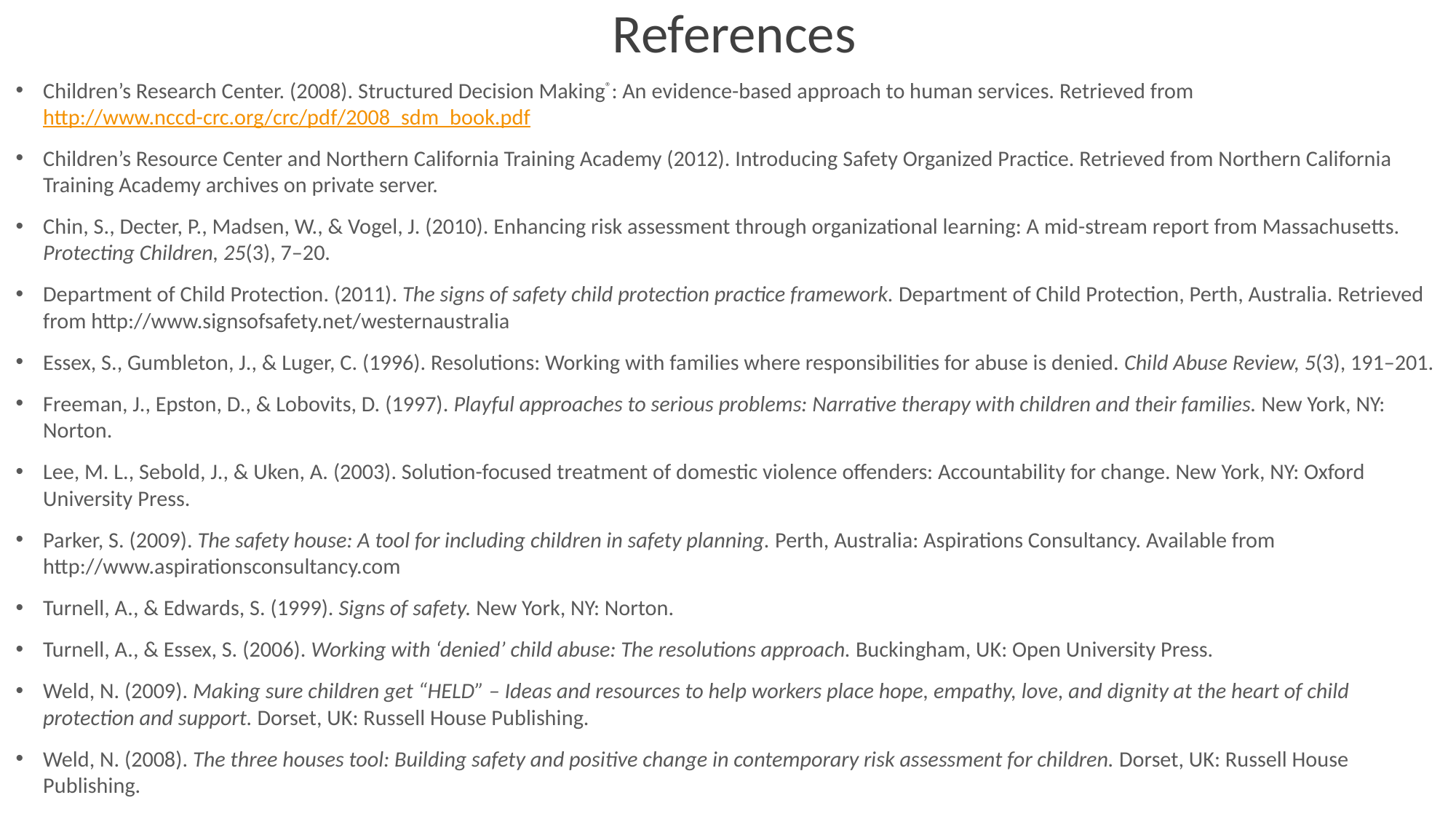

# References
Children’s Research Center. (2008). Structured Decision Making®: An evidence-based approach to human services. Retrieved from http://www.nccd-crc.org/crc/pdf/2008_sdm_book.pdf
Children’s Resource Center and Northern California Training Academy (2012). Introducing Safety Organized Practice. Retrieved from Northern California Training Academy archives on private server.
Chin, S., Decter, P., Madsen, W., & Vogel, J. (2010). Enhancing risk assessment through organizational learning: A mid-stream report from Massachusetts. Protecting Children, 25(3), 7–20.
Department of Child Protection. (2011). The signs of safety child protection practice framework. Department of Child Protection, Perth, Australia. Retrieved from http://www.signsofsafety.net/westernaustralia
Essex, S., Gumbleton, J., & Luger, C. (1996). Resolutions: Working with families where responsibilities for abuse is denied. Child Abuse Review, 5(3), 191–201.
Freeman, J., Epston, D., & Lobovits, D. (1997). Playful approaches to serious problems: Narrative therapy with children and their families. New York, NY: Norton.
Lee, M. L., Sebold, J., & Uken, A. (2003). Solution-focused treatment of domestic violence offenders: Accountability for change. New York, NY: Oxford University Press.
Parker, S. (2009). The safety house: A tool for including children in safety planning. Perth, Australia: Aspirations Consultancy. Available from http://www.aspirationsconsultancy.com
Turnell, A., & Edwards, S. (1999). Signs of safety. New York, NY: Norton.
Turnell, A., & Essex, S. (2006). Working with ‘denied’ child abuse: The resolutions approach. Buckingham, UK: Open University Press.
Weld, N. (2009). Making sure children get “HELD” – Ideas and resources to help workers place hope, empathy, love, and dignity at the heart of child protection and support. Dorset, UK: Russell House Publishing.
Weld, N. (2008). The three houses tool: Building safety and positive change in contemporary risk assessment for children. Dorset, UK: Russell House Publishing.